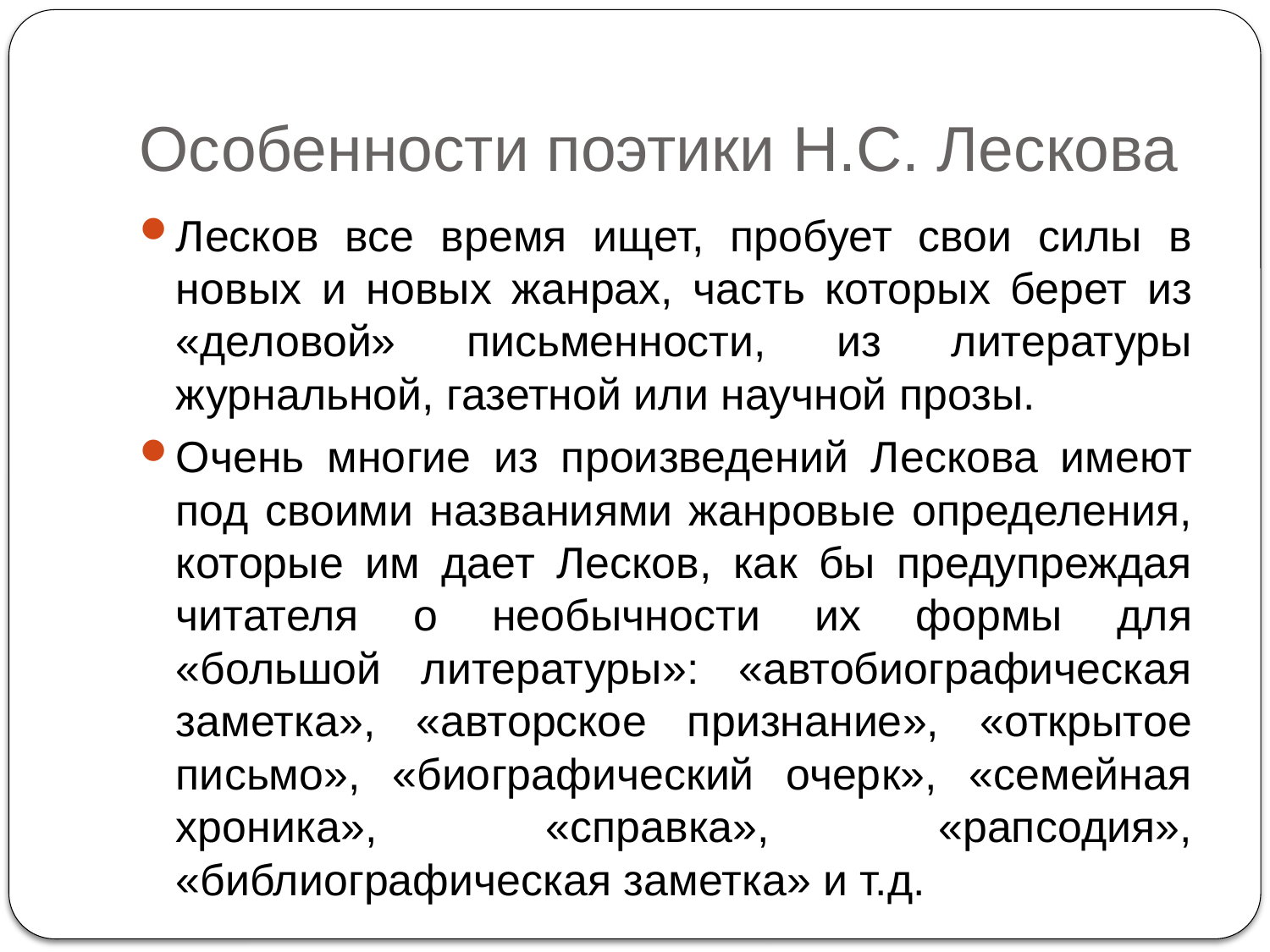

# Особенности поэтики Н.С. Лескова
Лесков все время ищет, пробует свои силы в новых и новых жанрах, часть которых берет из «деловой» письменности, из литературы журнальной, газетной или научной прозы.
Очень многие из произведений Лескова имеют под своими названиями жанровые определения, которые им дает Лесков, как бы предупреждая читателя о необычности их формы для «большой литературы»: «автобиографическая заметка», «авторское признание», «открытое письмо», «биографический очерк», «семейная хроника», «справка», «рапсодия», «библиографическая заметка» и т.д.